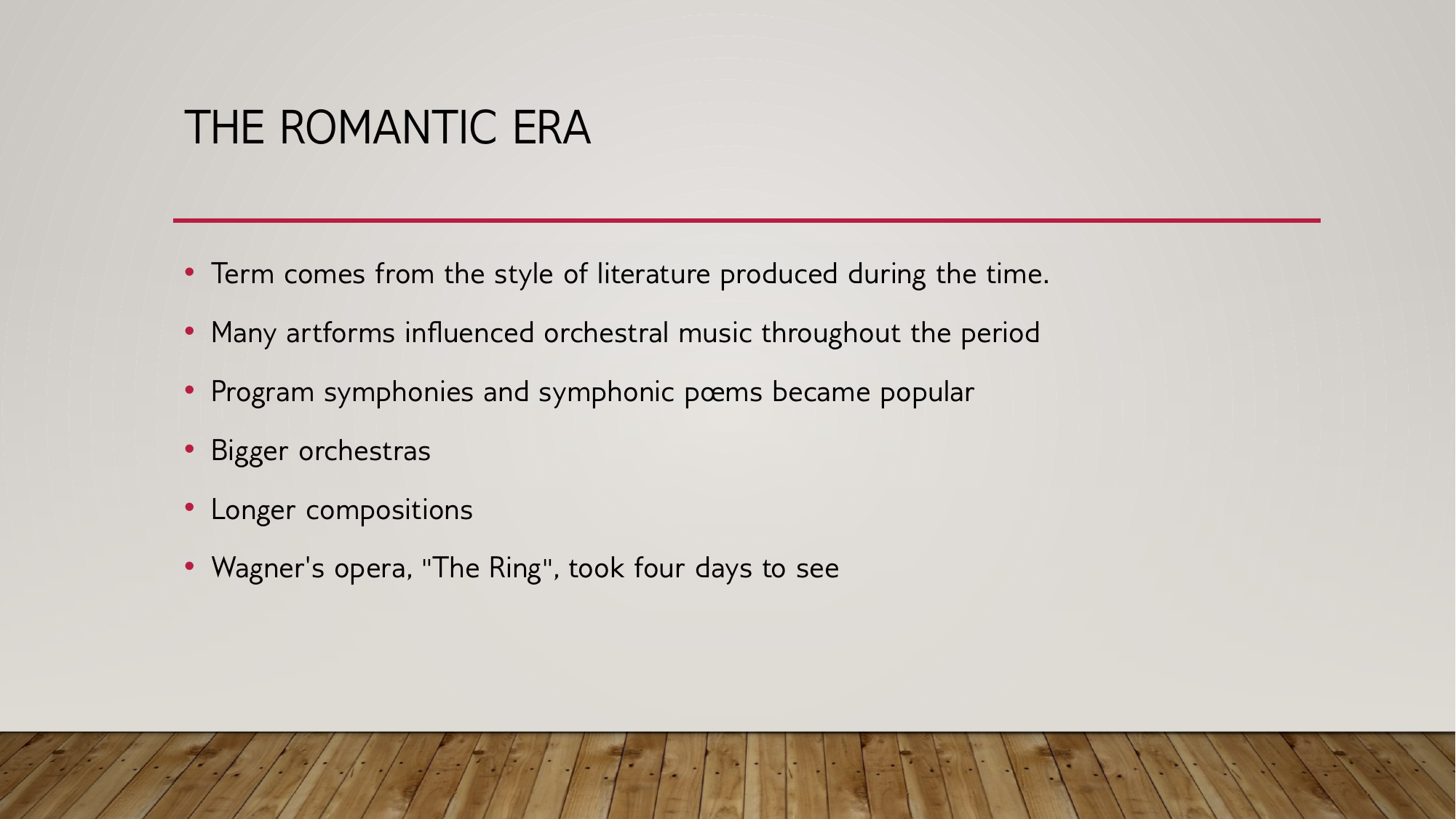

# The Romantic Era
Term comes from the style of literature produced during the time.
Many artforms influenced orchestral music throughout the period
Program symphonies and symphonic poems became popular
Bigger orchestras
Longer compositions
Wagner's opera, "The Ring", took four days to see